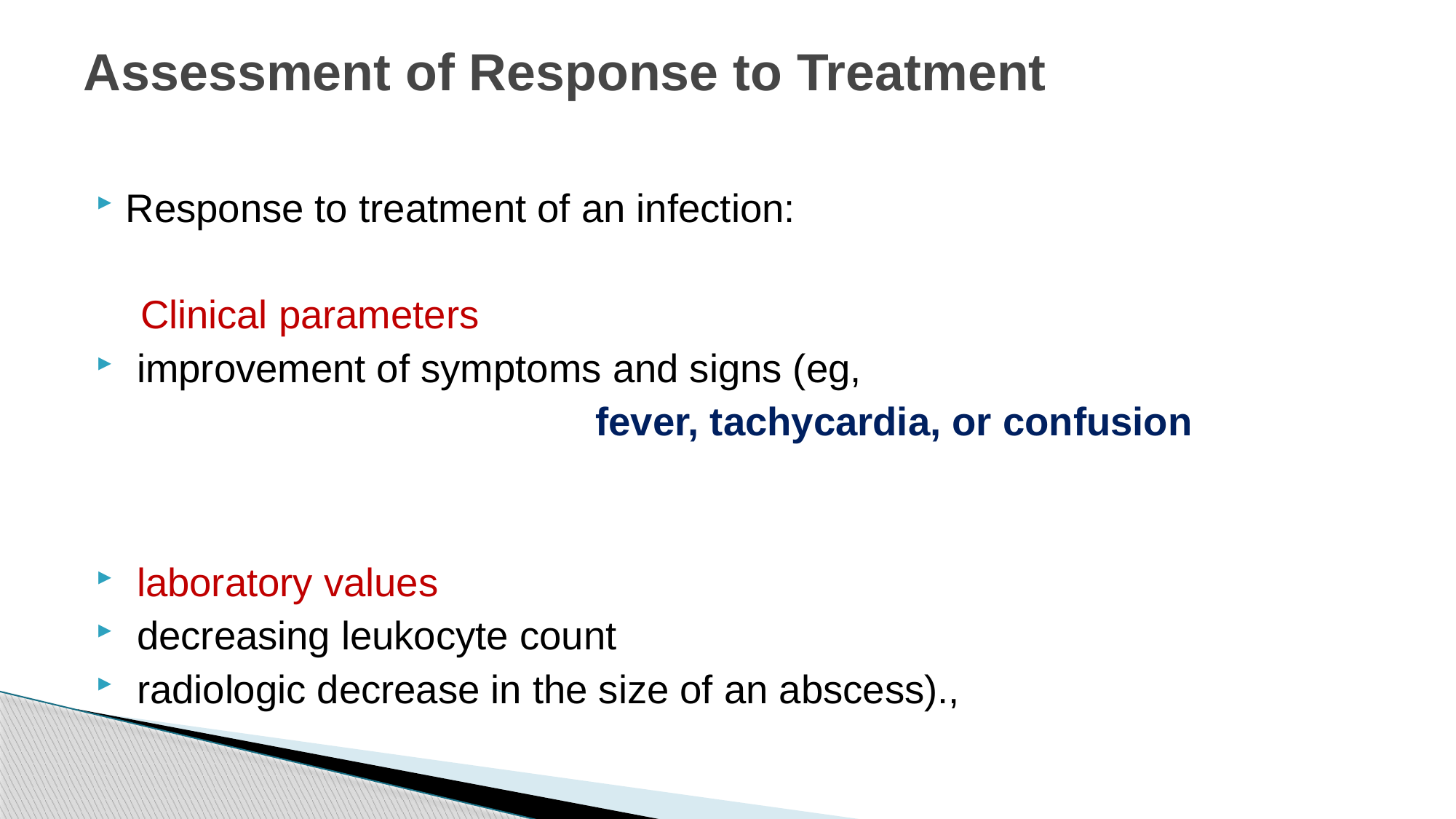

# Assessment of Response to Treatment
Response to treatment of an infection:

    Clinical parameters
 improvement of symptoms and signs (eg,
                                             fever, tachycardia, or confusion

 laboratory values
 decreasing leukocyte count
 radiologic decrease in the size of an abscess).,